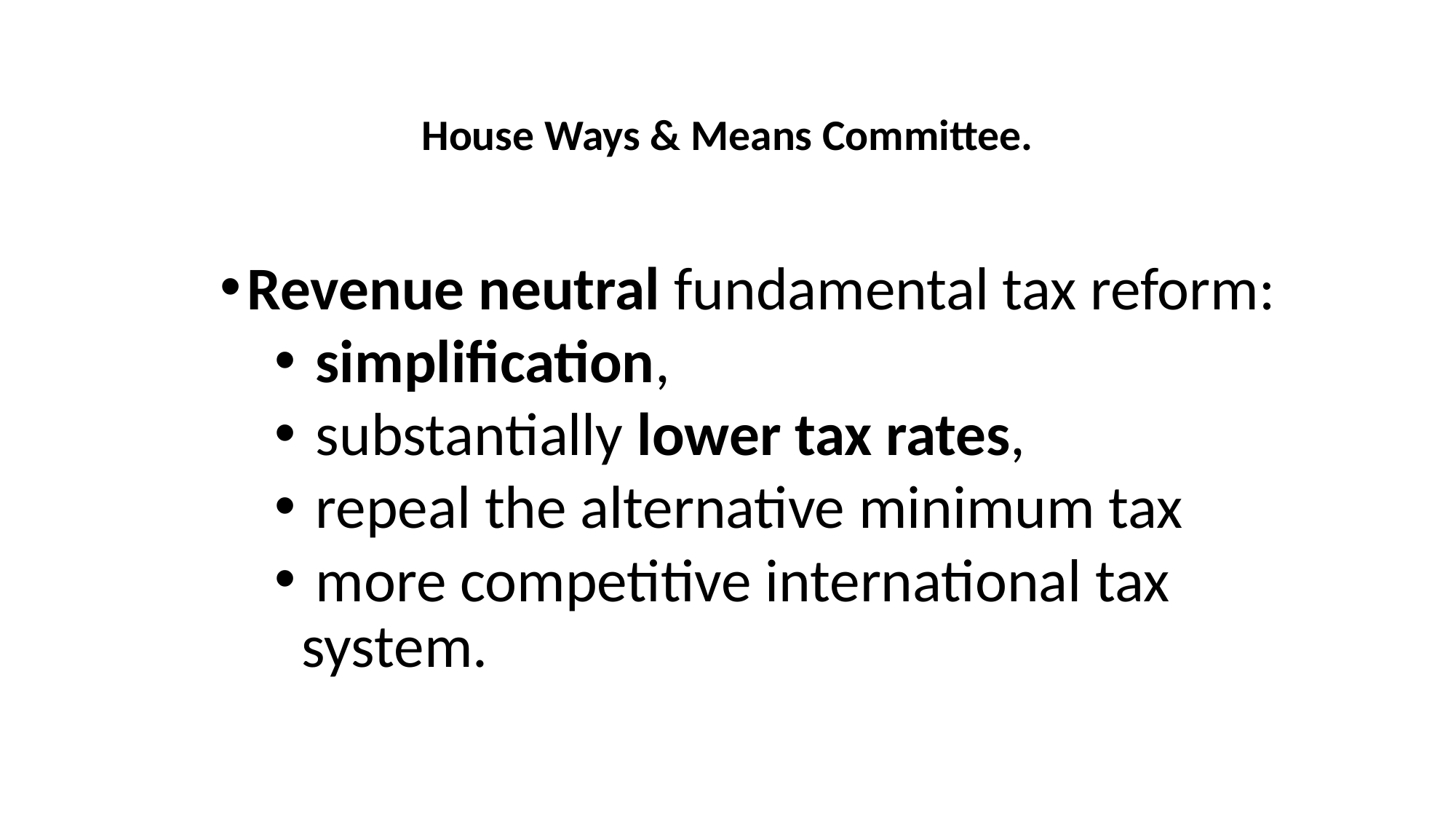

# House Ways & Means Committee.
Revenue neutral fundamental tax reform:
 simplification,
 substantially lower tax rates,
 repeal the alternative minimum tax
 more competitive international tax system.